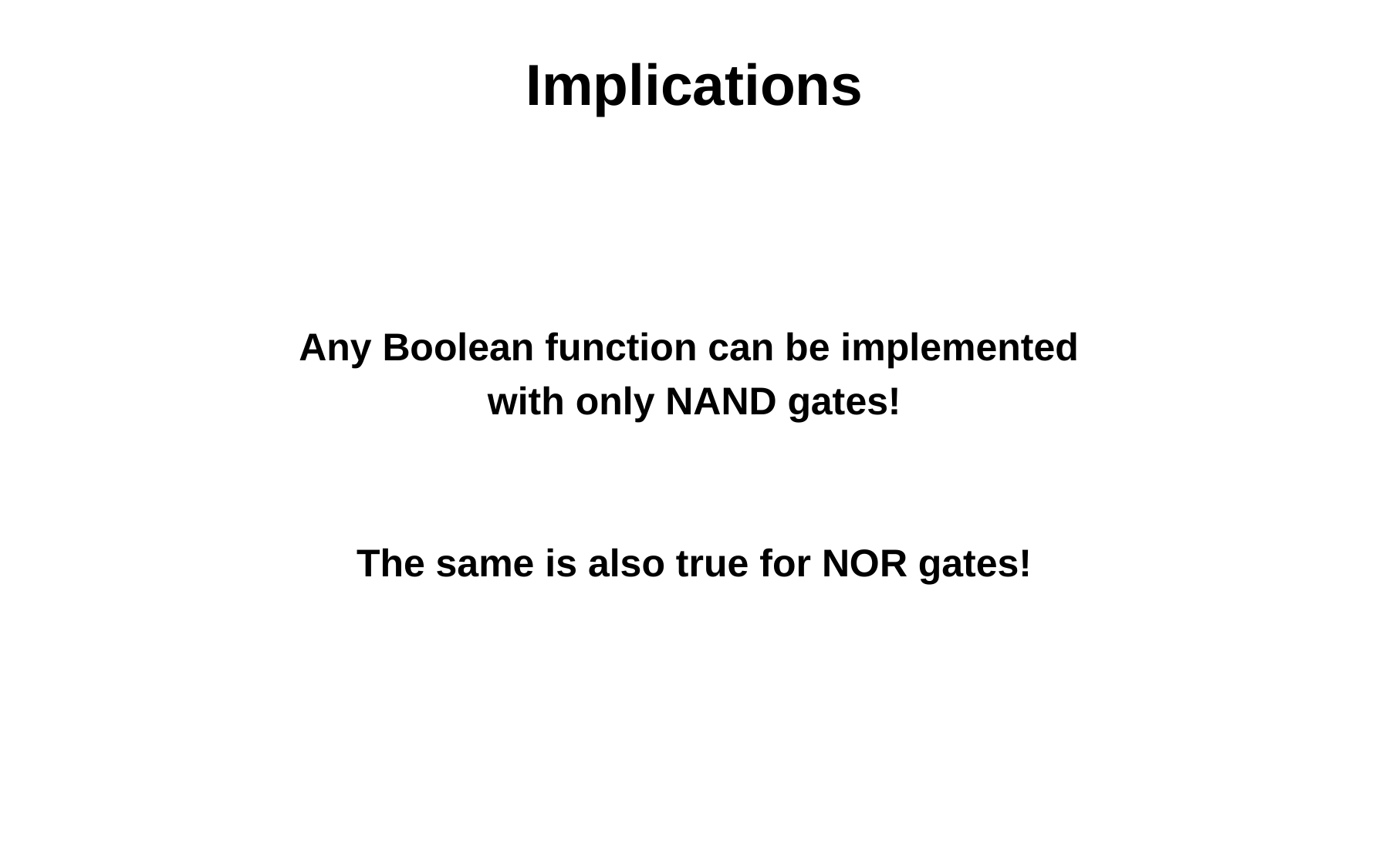

# Implications

Any Boolean function can be implemented
with only NAND gates!

The same is also true for NOR gates!